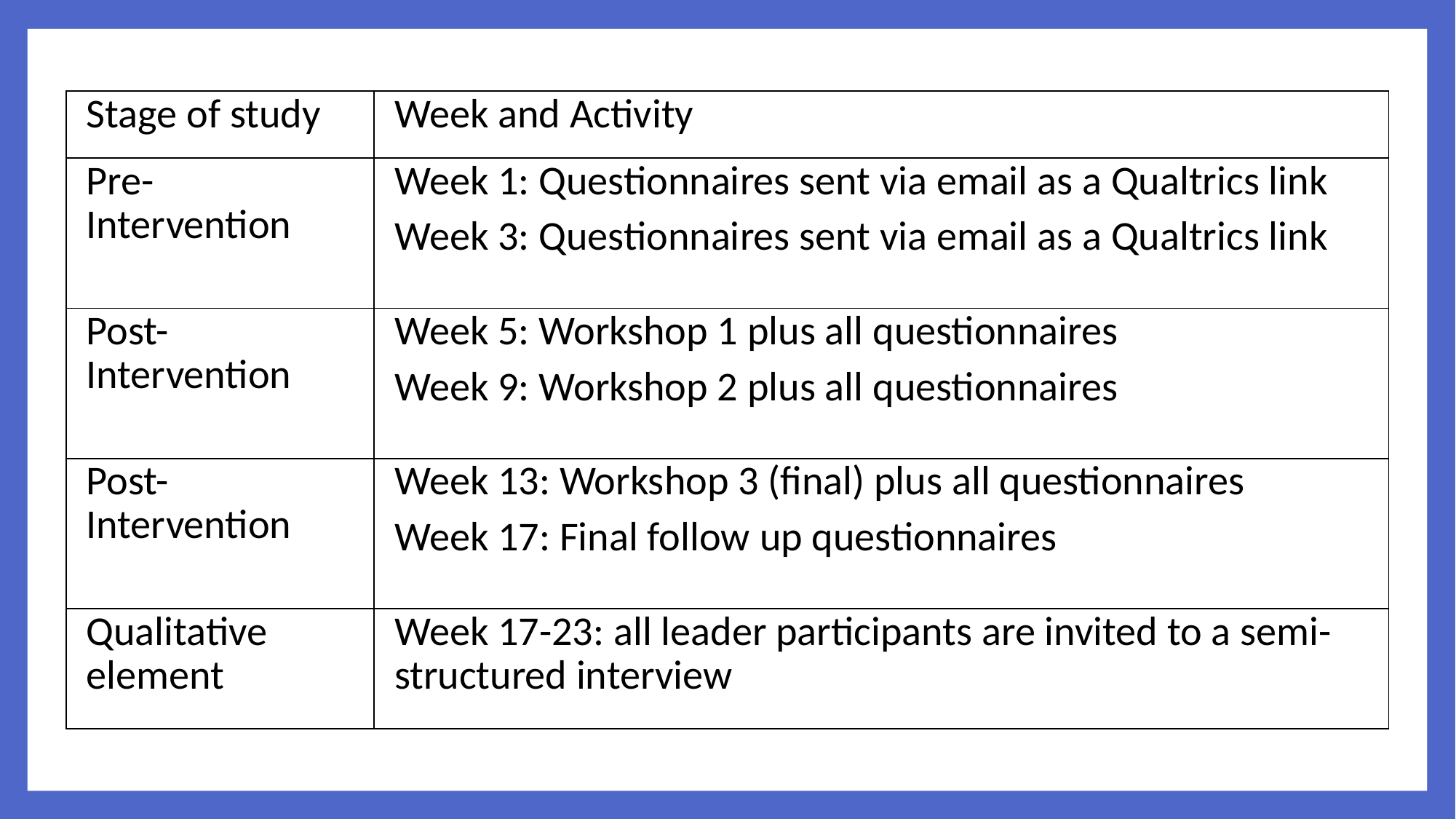

| Stage of study | Week and Activity |
| --- | --- |
| Pre-Intervention | Week 1: Questionnaires sent via email as a Qualtrics link Week 3: Questionnaires sent via email as a Qualtrics link |
| Post-Intervention | Week 5: Workshop 1 plus all questionnaires Week 9: Workshop 2 plus all questionnaires |
| Post-Intervention | Week 13: Workshop 3 (final) plus all questionnaires Week 17: Final follow up questionnaires |
| Qualitative element | Week 17-23: all leader participants are invited to a semi-structured interview |